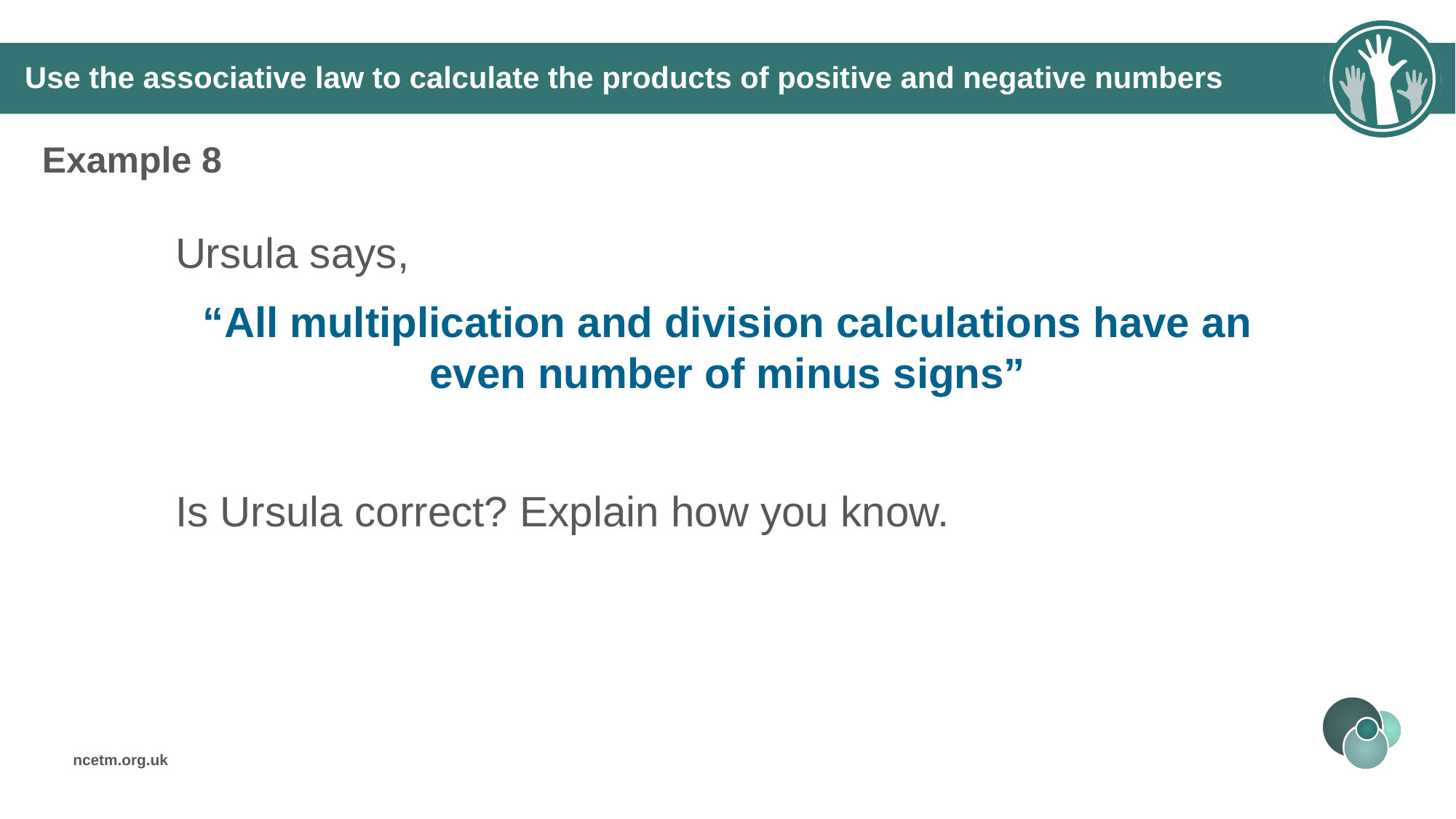

# Use the associative law to calculate the products of positive and negative numbers
Example 8
Ursula says,
“All multiplication and division calculations have an even number of minus signs”

Is Ursula correct? Explain how you know.